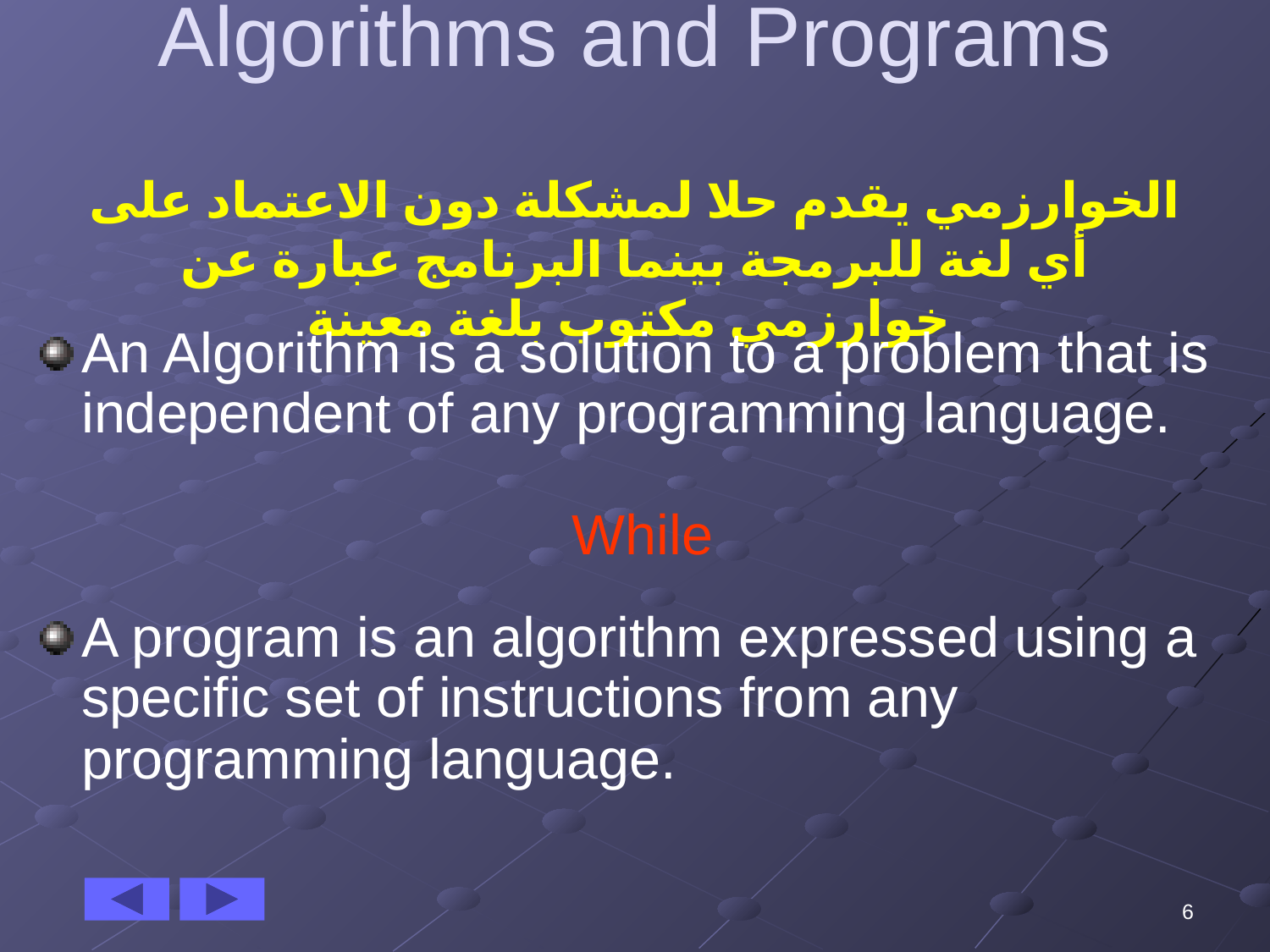

# Algorithms and Programs الخوارزمي يقدم حلا لمشكلة دون الاعتماد على أي لغة للبرمجة بينما البرنامج عبارة عن خوارزمي مكتوب بلغة معينة
An Algorithm is a solution to a problem that is independent of any programming language.
			       While
A program is an algorithm expressed using a specific set of instructions from any programming language.
6